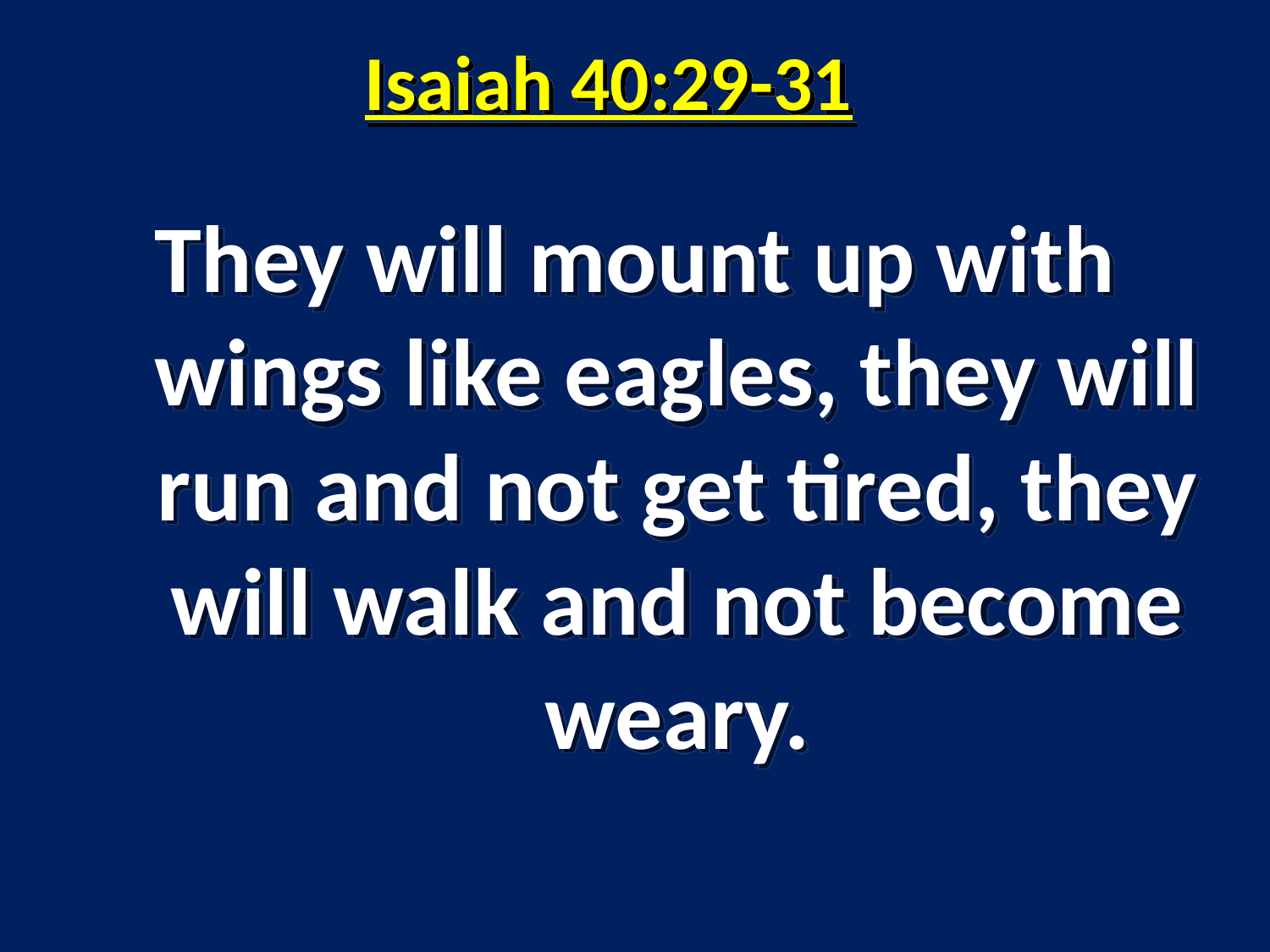

# Isaiah 40:29-31

They will mount up with wings like eagles, they will run and not get tired, they will walk and not become weary.